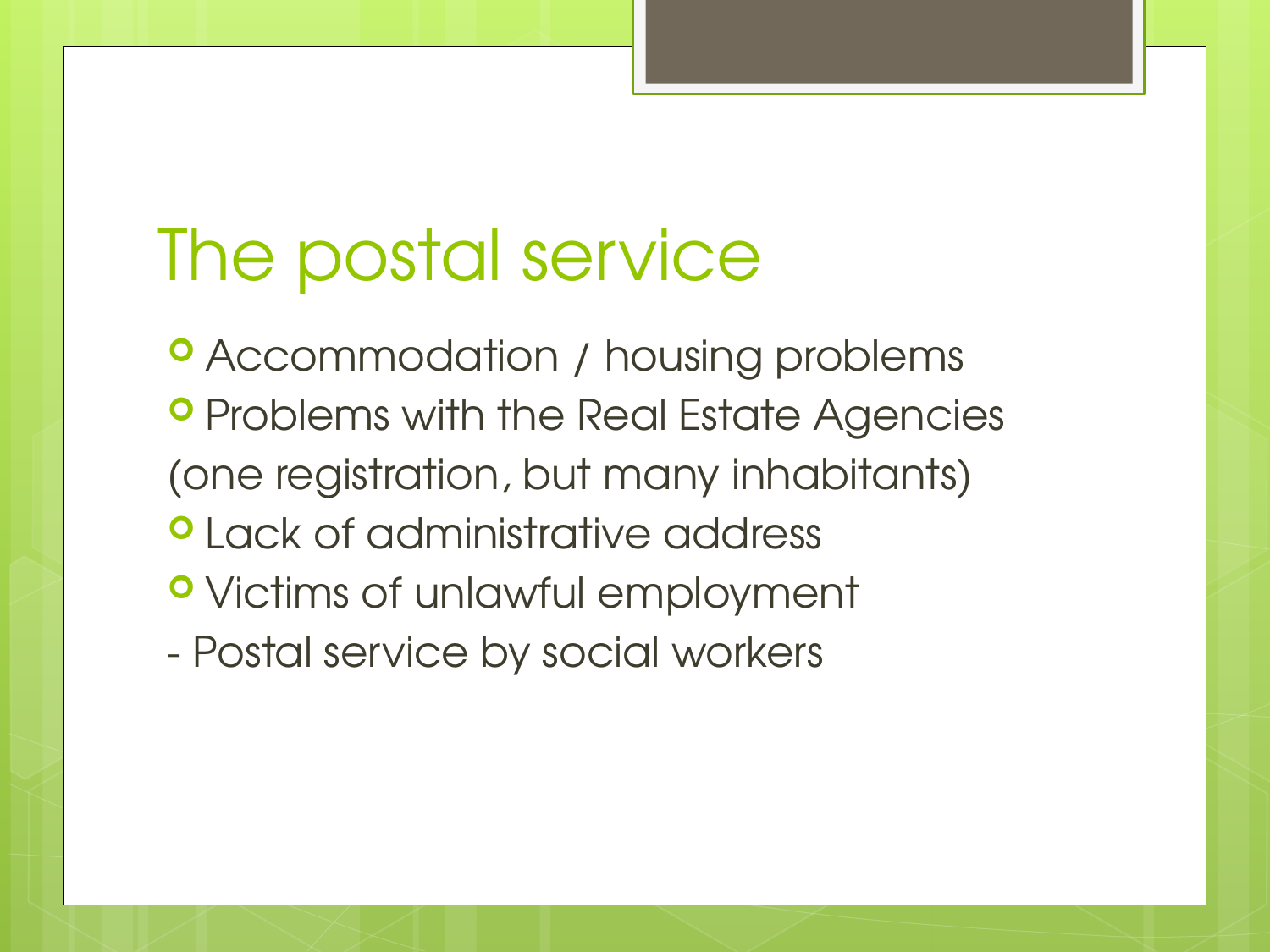

# The postal service
Accommodation / housing problems
Problems with the Real Estate Agencies
(one registration, but many inhabitants)
Lack of administrative address
Victims of unlawful employment
- Postal service by social workers